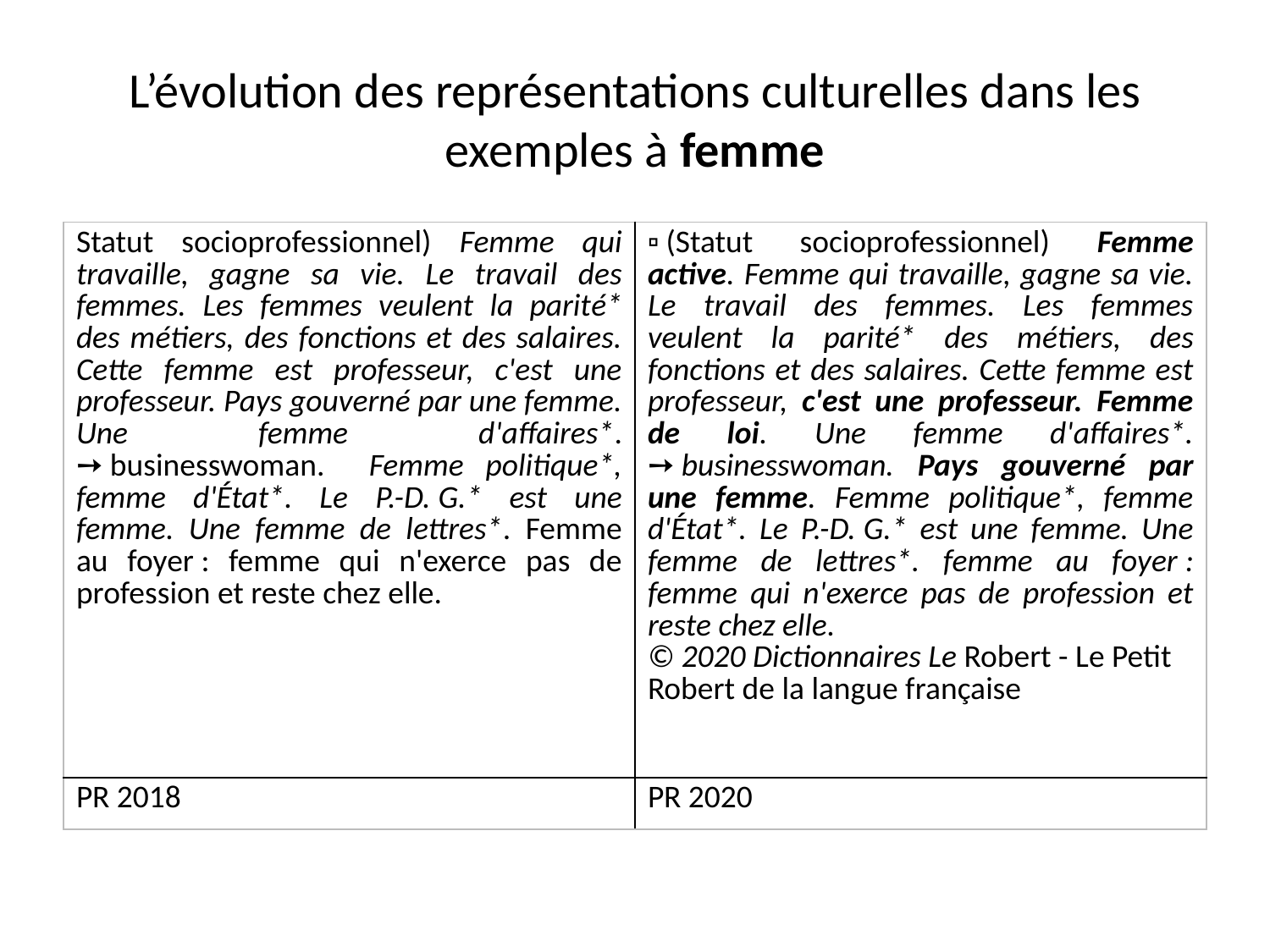

# L’évolution des représentations culturelles dans les exemples à femme
| Statut socioprofessionnel) Femme qui travaille, gagne sa vie. Le travail des femmes. Les femmes veulent la parité\* des métiers, des fonctions et des salaires. Cette femme est professeur, c'est une professeur. Pays gouverné par une femme. Une femme d'affaires\*. ➙ businesswoman. Femme politique\*, femme d'État\*. Le P.-D. G.\* est une femme. Une femme de lettres\*. Femme au foyer : femme qui n'exerce pas de profession et reste chez elle. | ▫ (Statut socioprofessionnel) Femme active. Femme qui travaille, gagne sa vie. Le travail des femmes. Les femmes veulent la parité\* des métiers, des fonctions et des salaires. Cette femme est professeur, c'est une professeur. Femme de loi. Une femme d'affaires\*. ➙ businesswoman. Pays gouverné par une femme. Femme politique\*, femme d'État\*. Le P.-D. G.\* est une femme. Une femme de lettres\*. femme au foyer : femme qui n'exerce pas de profession et reste chez elle. © 2020 Dictionnaires Le Robert - Le Petit Robert de la langue française |
| --- | --- |
| PR 2018 | PR 2020 |